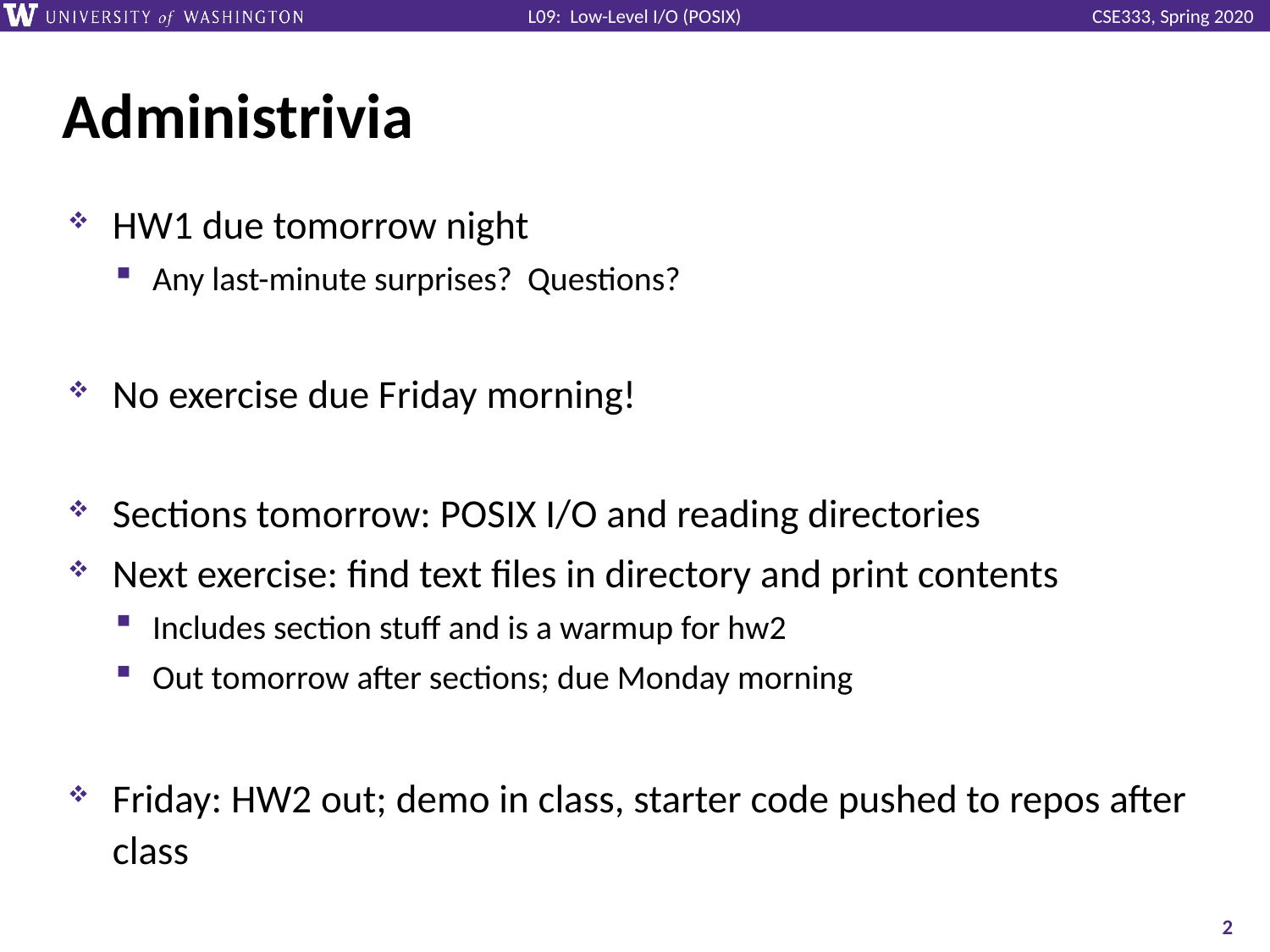

# Administrivia
HW1 due tomorrow night
Any last-minute surprises?  Questions?

No exercise due Friday morning!

Sections tomorrow: POSIX I/O and reading directories
Next exercise: find text files in directory and print contents
Includes section stuff and is a warmup for hw2
Out tomorrow after sections; due Monday morning

Friday: HW2 out; demo in class, starter code pushed to repos after class
2